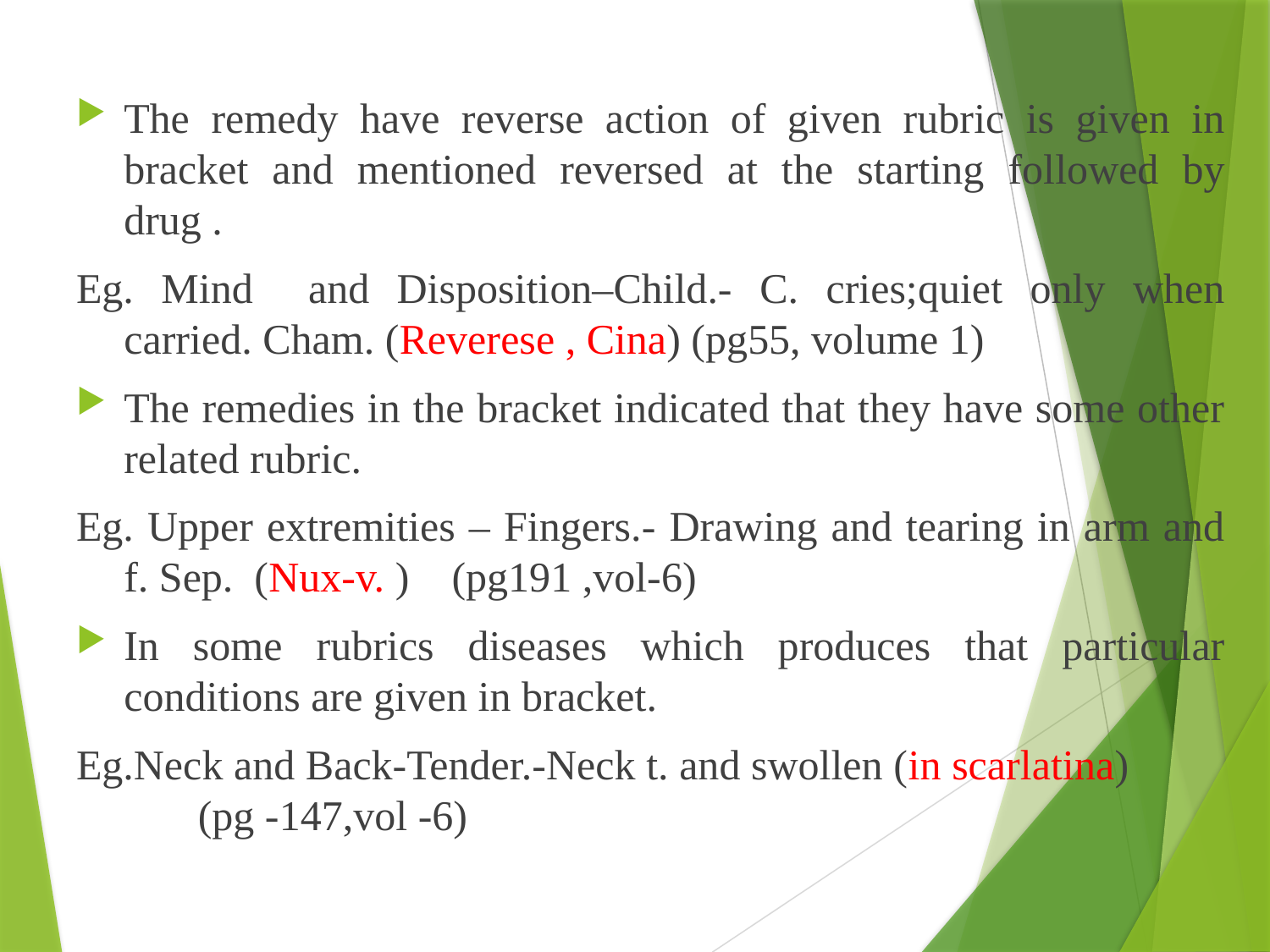

The remedy have reverse action of given rubric is given in bracket and mentioned reversed at the starting followed by drug .
Eg. Mind  and Disposition–Child.- C. cries;quiet only when carried. Cham. (Reverese , Cina) (pg55, volume 1)
The remedies in the bracket indicated that they have some other related rubric.
Eg. Upper extremities – Fingers.- Drawing and tearing in arm and f. Sep.  (Nux-v. )    (pg191 ,vol-6)
In some rubrics diseases which produces that particular conditions are given in bracket.
Eg.Neck and Back-Tender.-Neck t. and swollen (in scarlatina)                 (pg -147,vol -6)